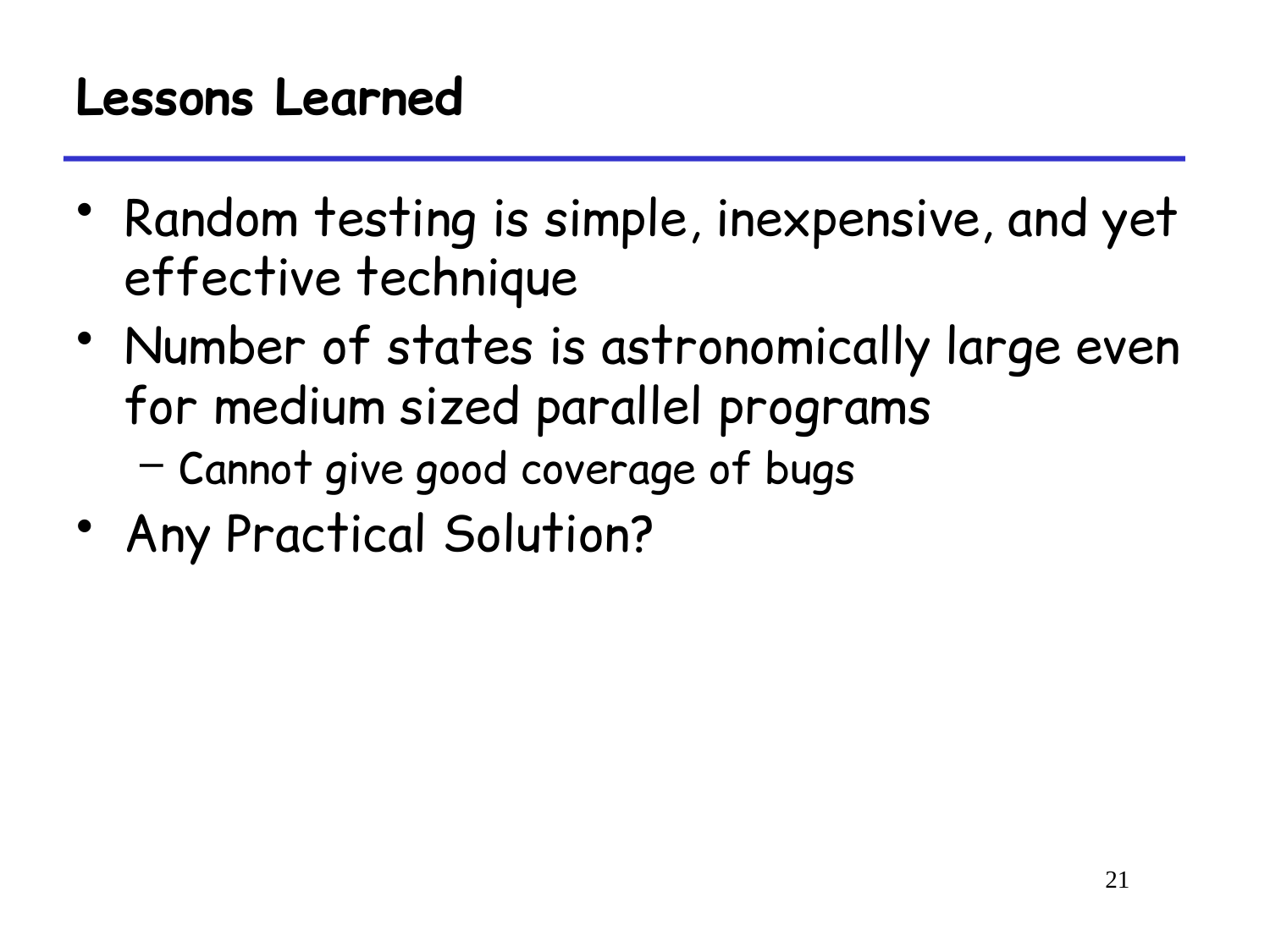

# Lessons Learned
Random testing is simple, inexpensive, and yet effective technique
Number of states is astronomically large even for medium sized parallel programs
Cannot give good coverage of bugs
Any Practical Solution?

21